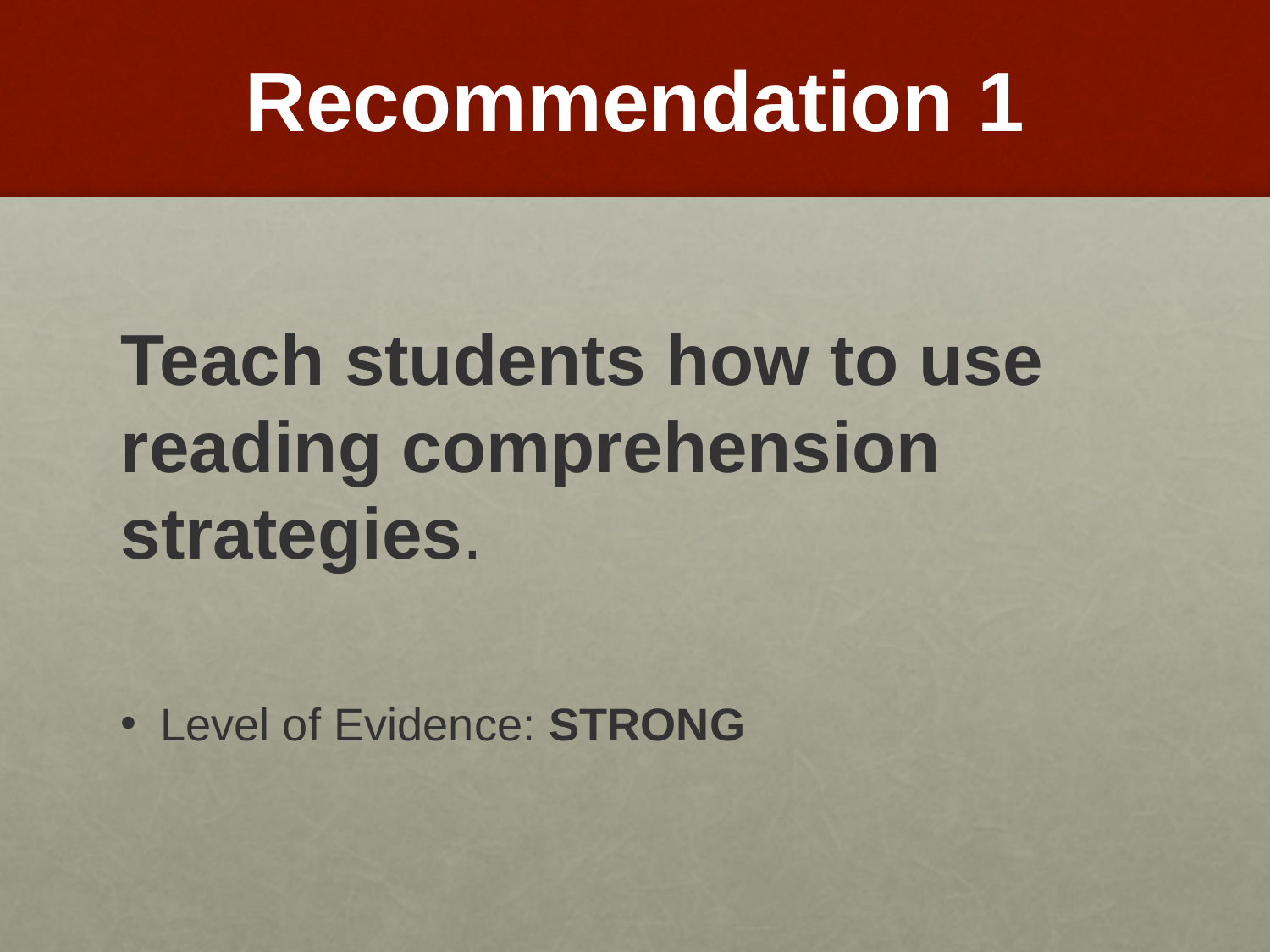

# Recommendation 1
Teach students how to use reading comprehension strategies.

Level of Evidence: STRONG